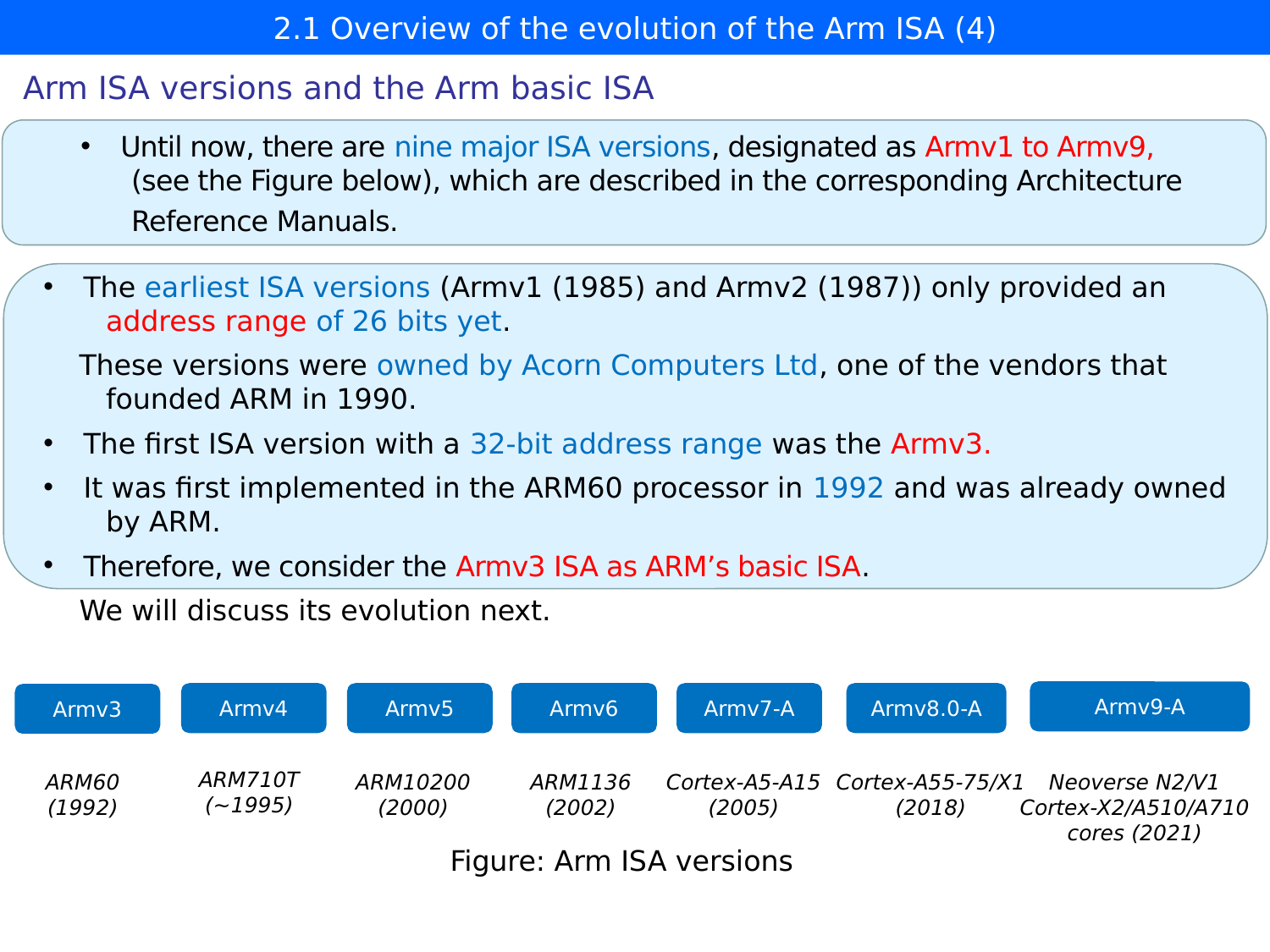

# 2.1 Overview of the evolution of the Arm ISA (4)
Arm ISA versions and the Arm basic ISA

Until now, there are nine major ISA versions, designated as Armv1 to Armv9,
      (see the Figure below), which are described in the corresponding Architecture
      Reference Manuals.
The earliest ISA versions (Armv1 (1985) and Armv2 (1987)) only provided an
       address range of 26 bits yet.
    These versions were owned by Acorn Computers Ltd, one of the vendors that
       founded ARM in 1990.
The first ISA version with a 32-bit address range was the Armv3.
It was first implemented in the ARM60 processor in 1992 and was already owned
       by ARM.
Therefore, we consider the Armv3 ISA as ARM’s basic ISA.
    We will discuss its evolution next.

Armv9-A
Armv4
Armv5
Armv6
Armv7-A
Armv8.0-A
Armv3
ARM710T
(~1995)
Cortex-A5-A15
(2005)
ARM10200
(2000)
ARM1136
(2002)
Cortex-A55-75/X1
(2018)
Neoverse N2/V1
Cortex-X2/A510/A710
cores (2021)
ARM60
(1992)
Figure: Arm ISA versions